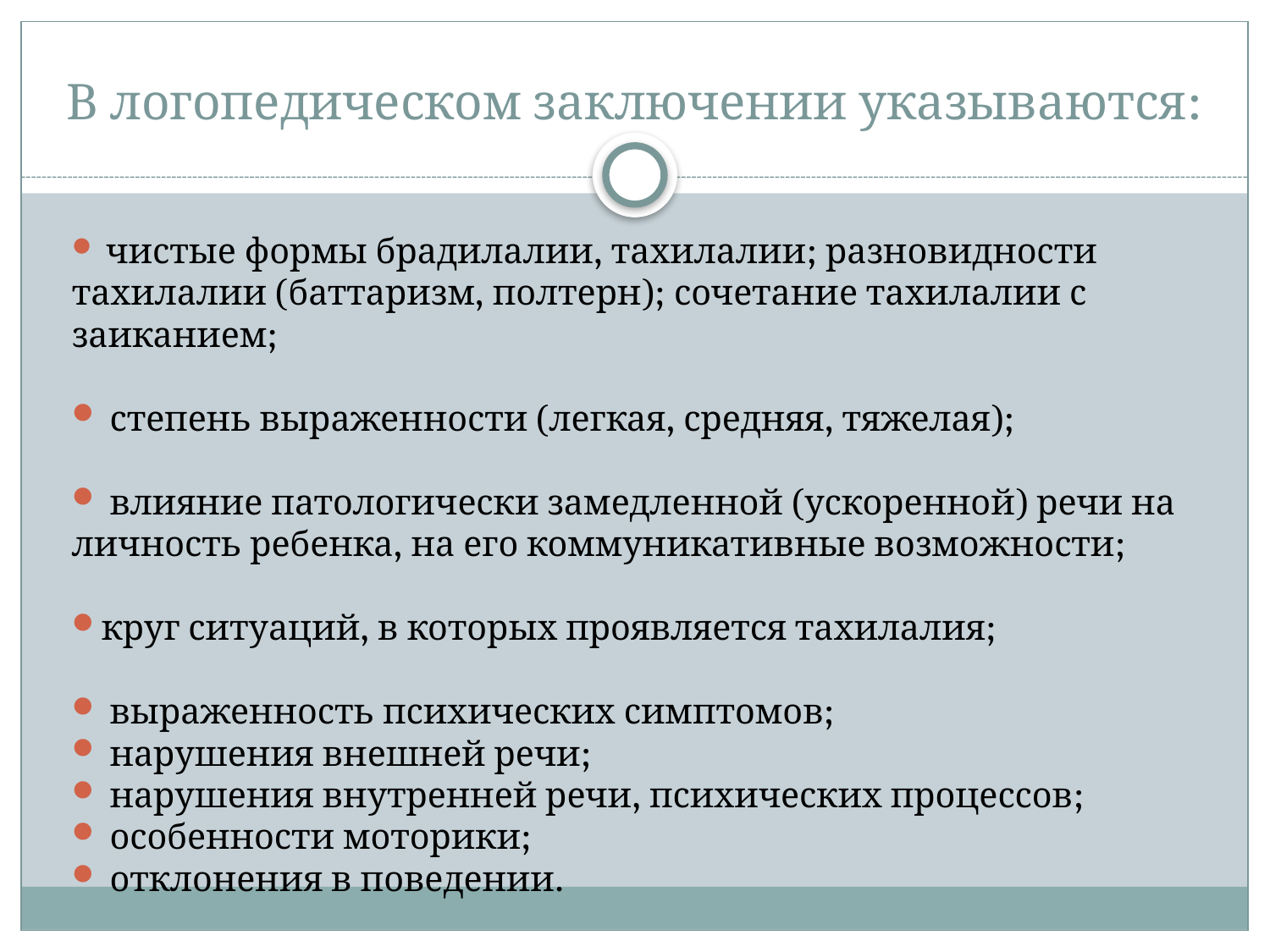

# В логопедическом заключении указываются:
 чистые формы брадилалии, тахилалии; разновидности тахилалии (баттаризм, полтерн); сочетание тахилалии с заиканием;

 степень выраженности (легкая, средняя, тяжелая);

 влияние патологически замедленной (ускоренной) речи на личность ребенка, на его коммуникативные возможности;

круг ситуаций, в которых проявляется тахилалия;

 выраженность психических симптомов;
 нарушения внешней речи;
 нарушения внутренней речи, психических процессов;
 особенности моторики;
 отклонения в поведении.